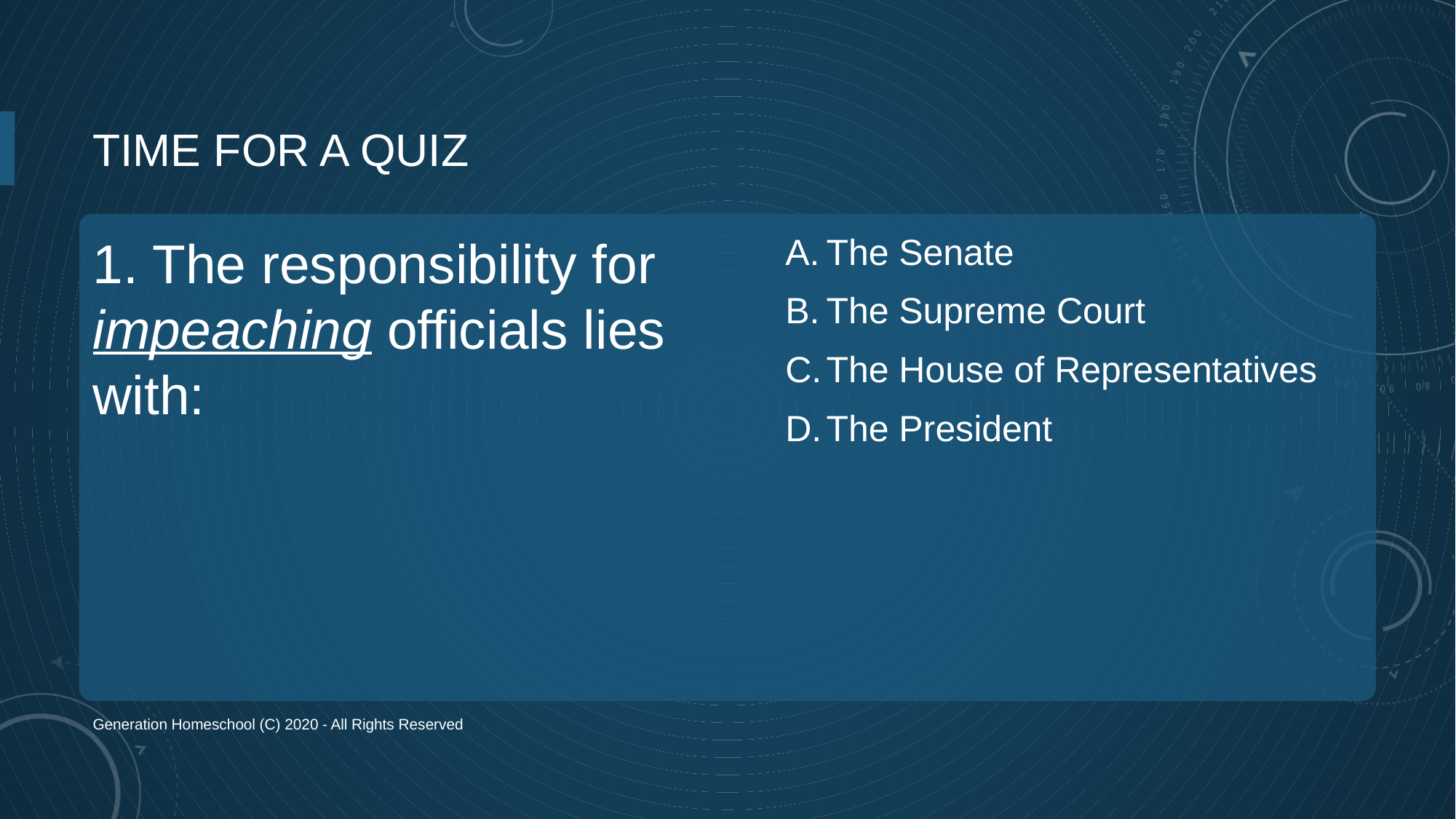

# Time for a quiz
1. The responsibility for impeaching officials lies with:
The Senate
The Supreme Court
The House of Representatives
The President

Generation Homeschool (C) 2020 - All Rights Reserved